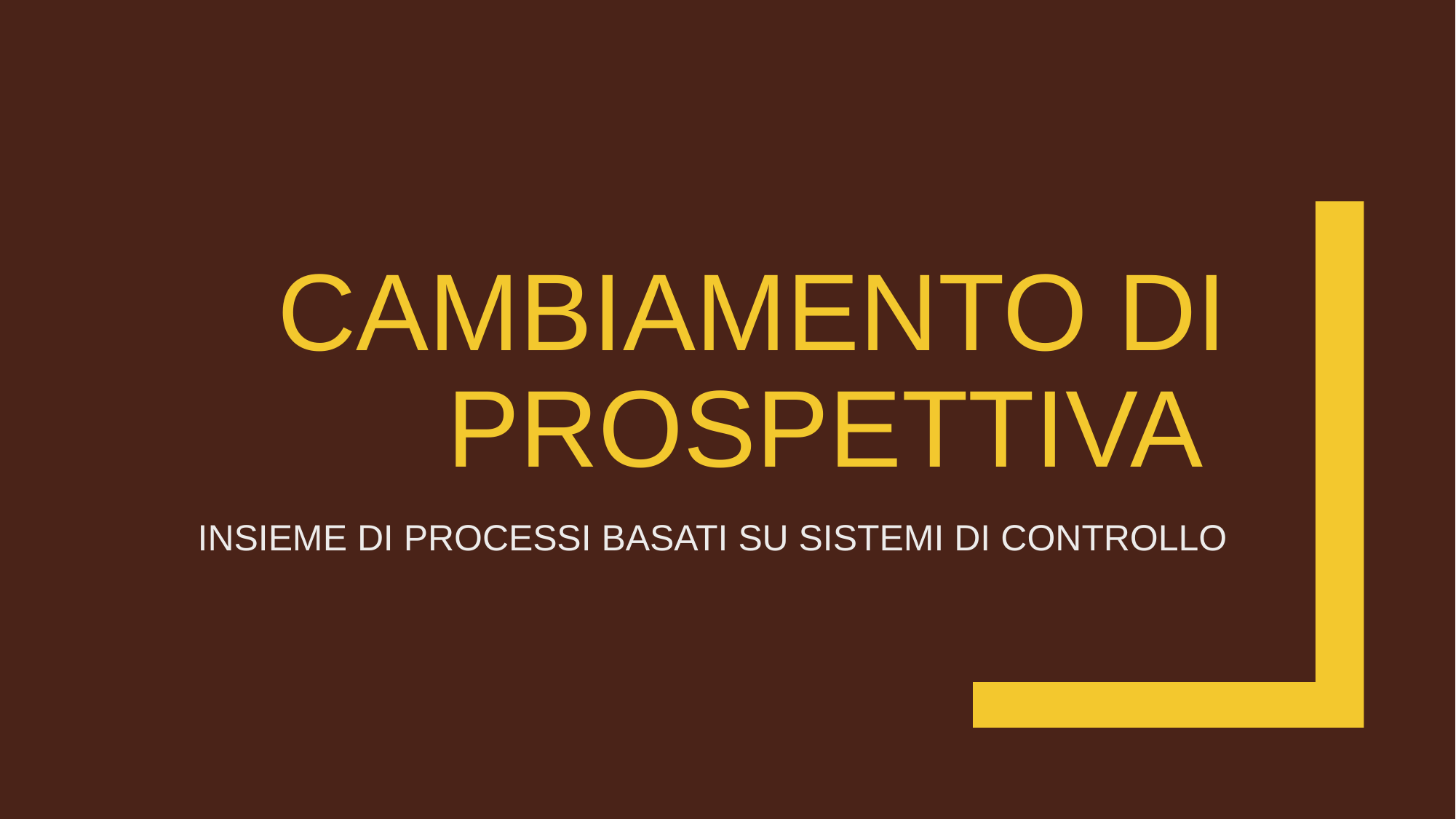

# Cambiamento di prospettiva
INSIEME DI PROCESSI BASATI SU SISTEMI DI CONTROLLO